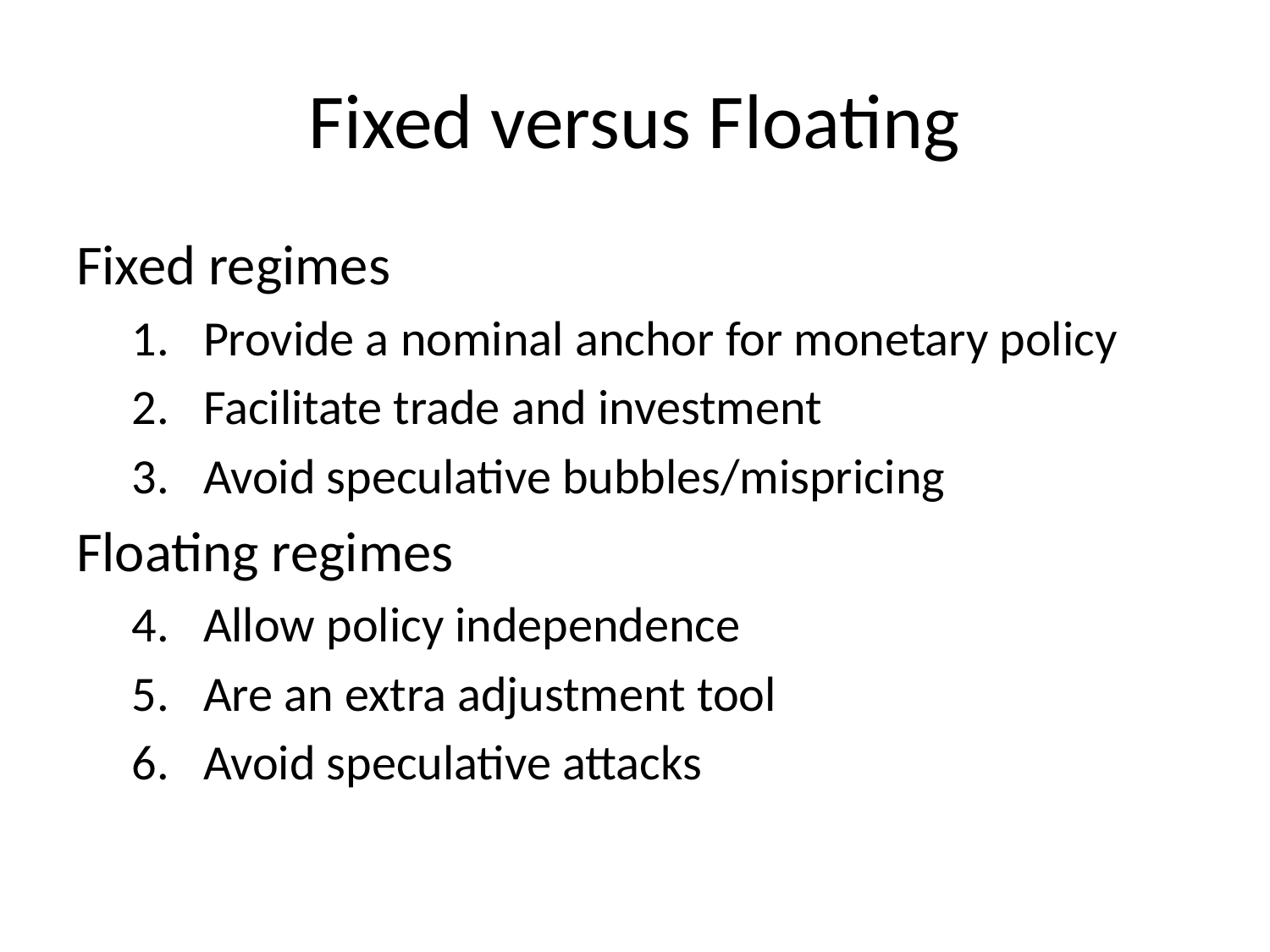

# Fixed versus Floating
Fixed regimes
Provide a nominal anchor for monetary policy
Facilitate trade and investment
Avoid speculative bubbles/mispricing
Floating regimes
Allow policy independence
Are an extra adjustment tool
Avoid speculative attacks